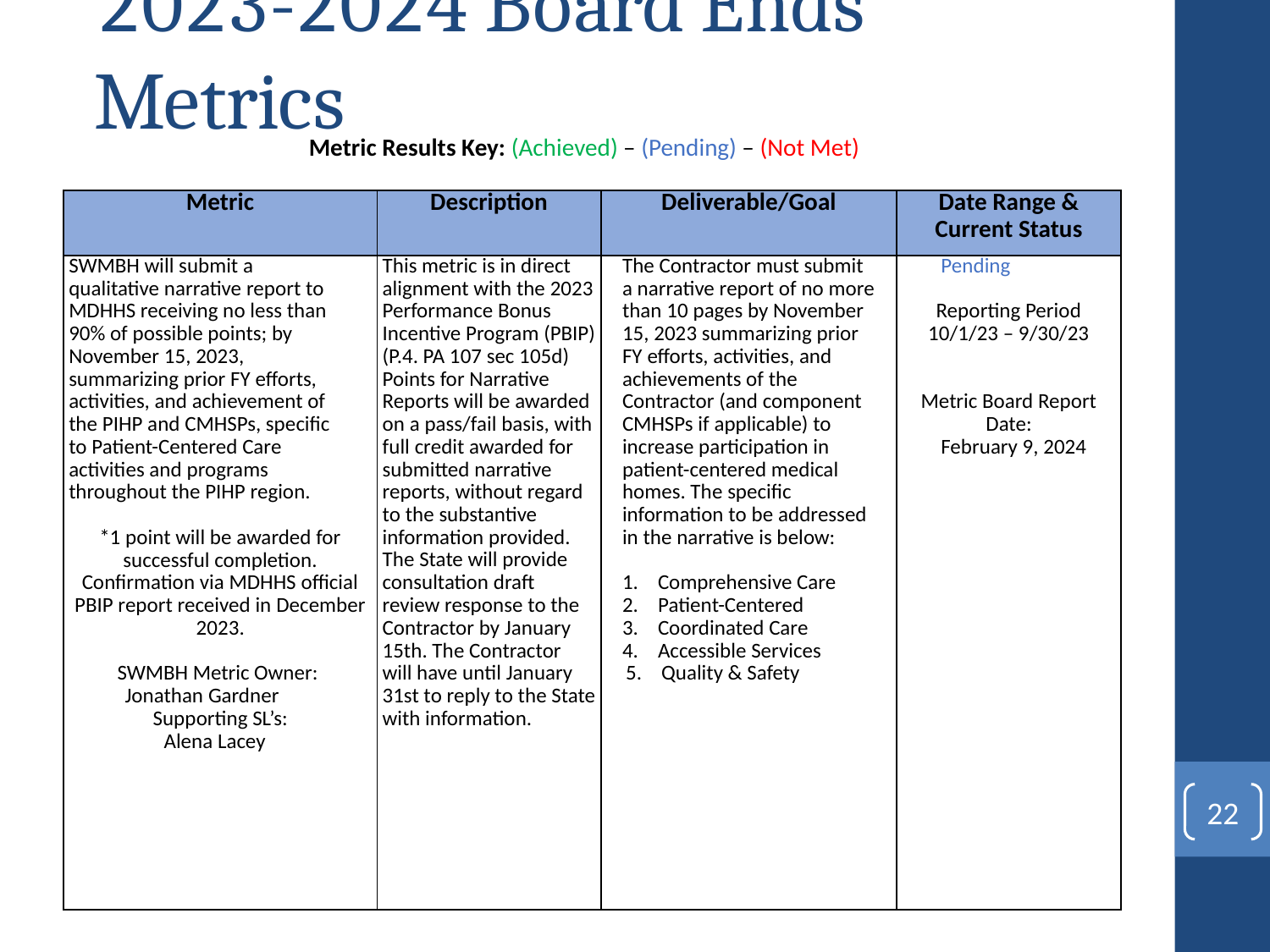

# 2023-2024 Board Ends Metrics
Metric Results Key: (Achieved) – (Pending) – (Not Met)
| Metric | Description | Deliverable/Goal | Date Range & Current Status |
| --- | --- | --- | --- |
| SWMBH will submit a qualitative narrative report to MDHHS receiving no less than 90% of possible points; by November 15, 2023, summarizing prior FY efforts, activities, and achievement of the PIHP and CMHSPs, specific to Patient-Centered Care activities and programs throughout the PIHP region.   \*1 point will be awarded for successful completion. Confirmation via MDHHS official PBIP report received in December 2023.   SWMBH Metric Owner: Jonathan Gardner Supporting SL’s: Alena Lacey | This metric is in direct alignment with the 2023 Performance Bonus Incentive Program (PBIP) (P.4. PA 107 sec 105d) Points for Narrative Reports will be awarded on a pass/fail basis, with full credit awarded for submitted narrative reports, without regard to the substantive information provided. The State will provide consultation draft review response to the Contractor by January 15th. The Contractor will have until January 31st to reply to the State with information. | The Contractor must submit a narrative report of no more than 10 pages by November 15, 2023 summarizing prior FY efforts, activities, and achievements of the Contractor (and component CMHSPs if applicable) to increase participation in patient-centered medical homes. The specific information to be addressed in the narrative is below:   1.    Comprehensive Care 2.    Patient-Centered 3.    Coordinated Care 4.    Accessible Services 5.    Quality & Safety | Pending   Reporting Period 10/1/23 – 9/30/23     Metric Board Report Date: February 9, 2024 |
22